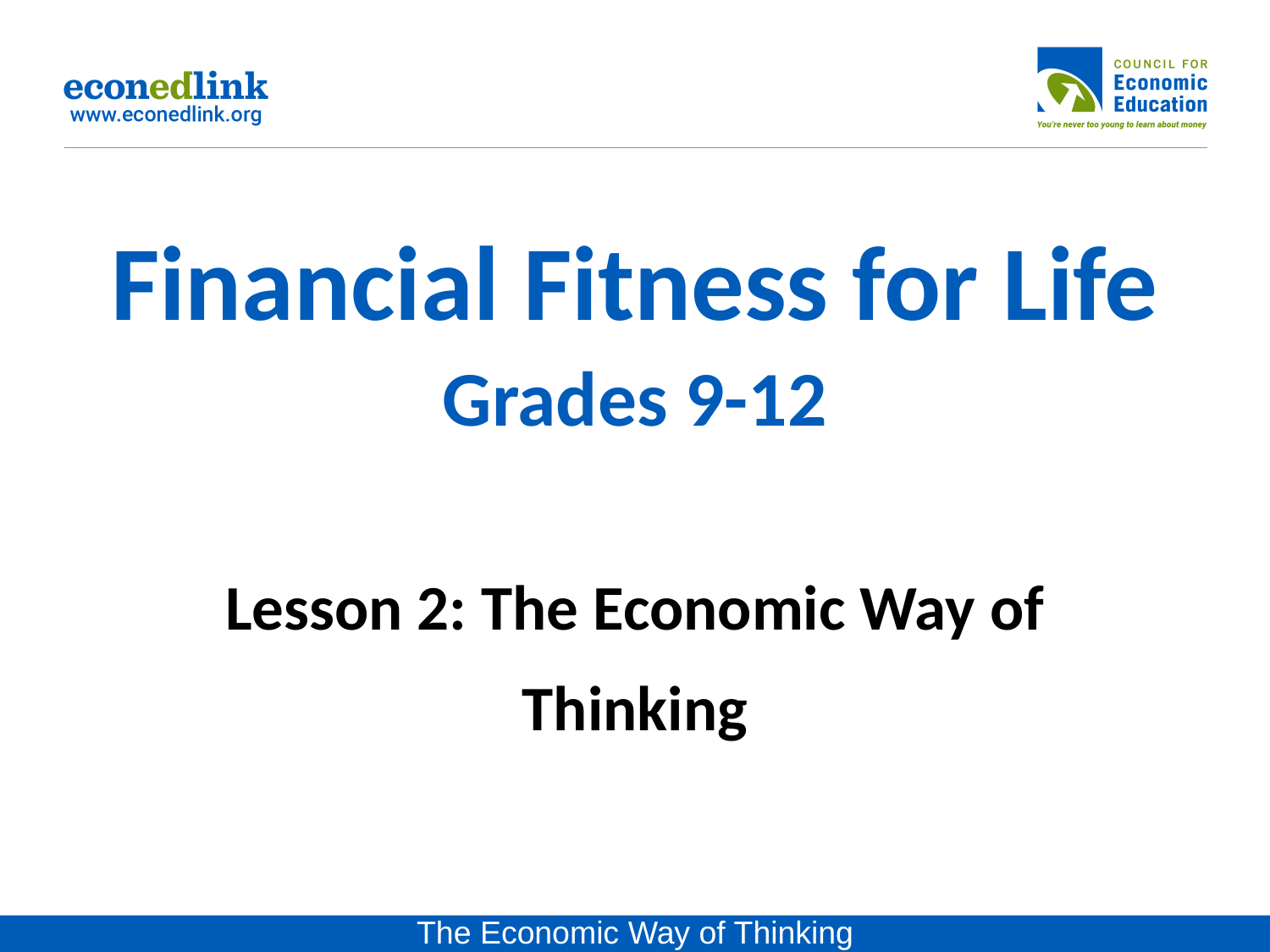

# Financial Fitness for Life Grades 9-12 Lesson 2: The Economic Way of Thinking